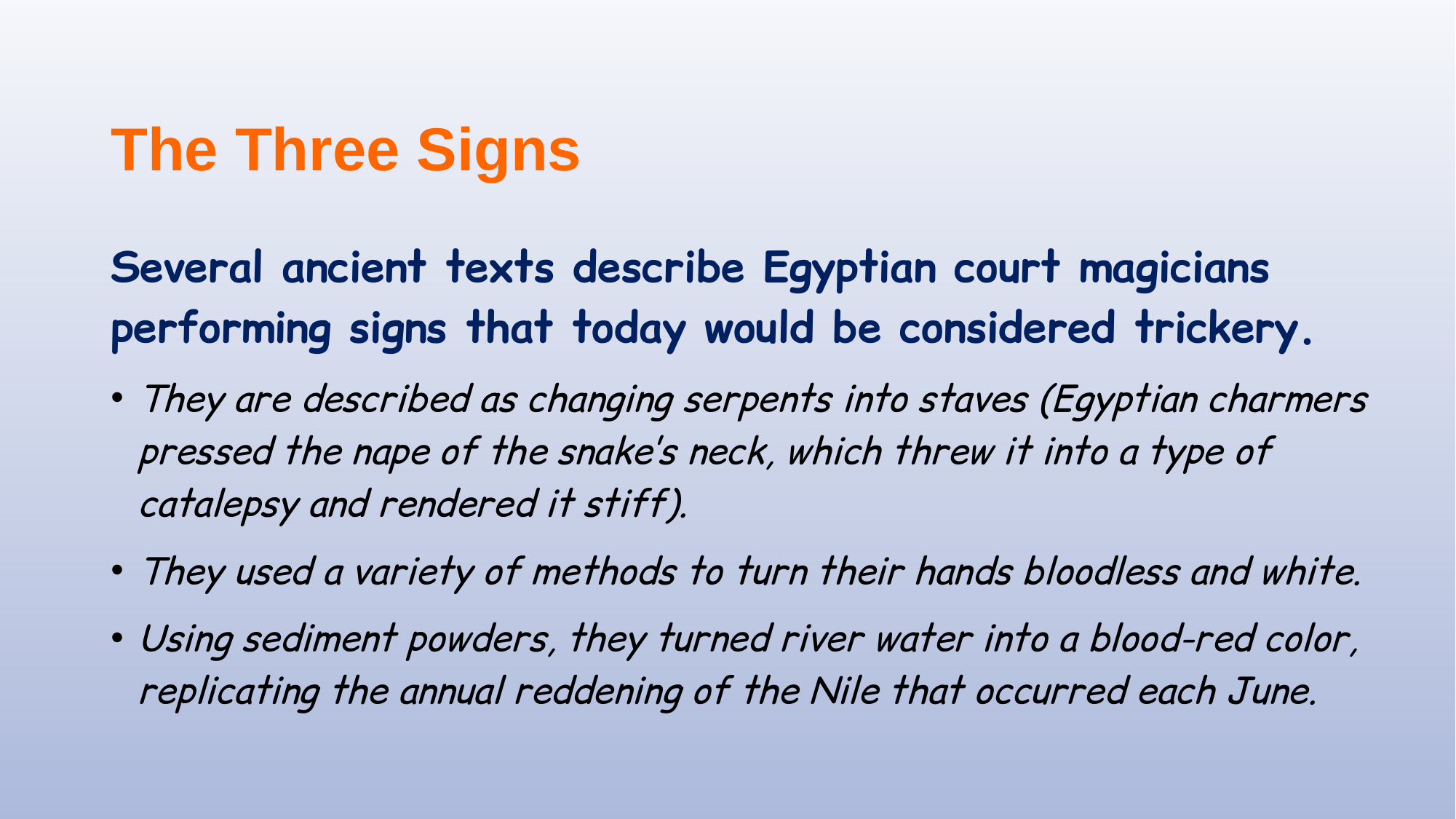

# The Three Signs
Several ancient texts describe Egyptian court magicians performing signs that today would be considered trickery.
They are described as changing serpents into staves (Egyptian charmers pressed the nape of the snake’s neck, which threw it into a type of catalepsy and rendered it stiff).
They used a variety of methods to turn their hands bloodless and white.
Using sediment powders, they turned river water into a blood-red color, replicating the annual reddening of the Nile that occurred each June.

57